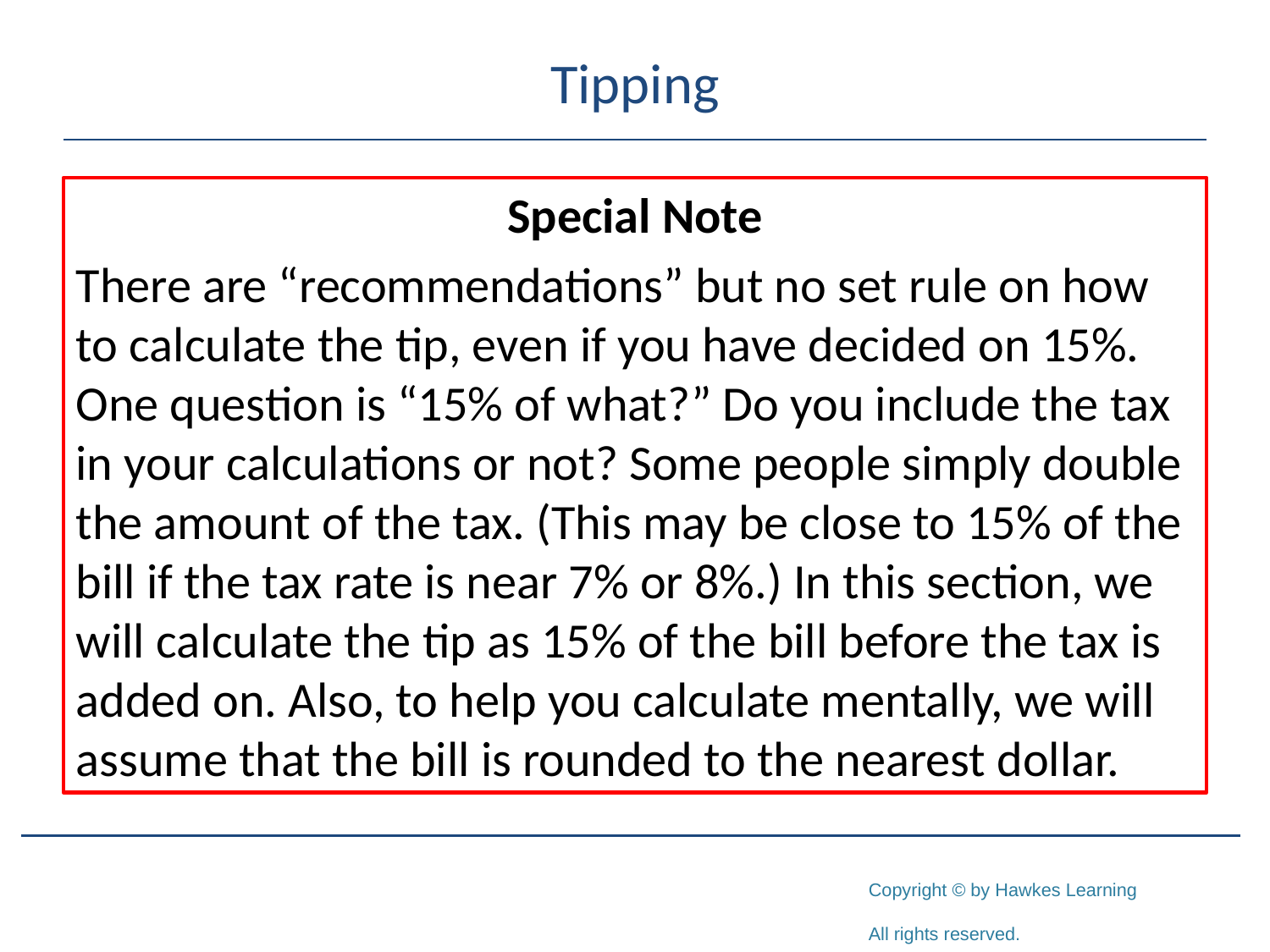

# Tipping
Special Note
There are “recommendations” but no set rule on how to calculate the tip, even if you have decided on 15%. One question is “15% of what?” Do you include the tax in your calculations or not? Some people simply double the amount of the tax. (This may be close to 15% of the bill if the tax rate is near 7% or 8%.) In this section, we will calculate the tip as 15% of the bill before the tax is added on. Also, to help you calculate mentally, we will assume that the bill is rounded to the nearest dollar.